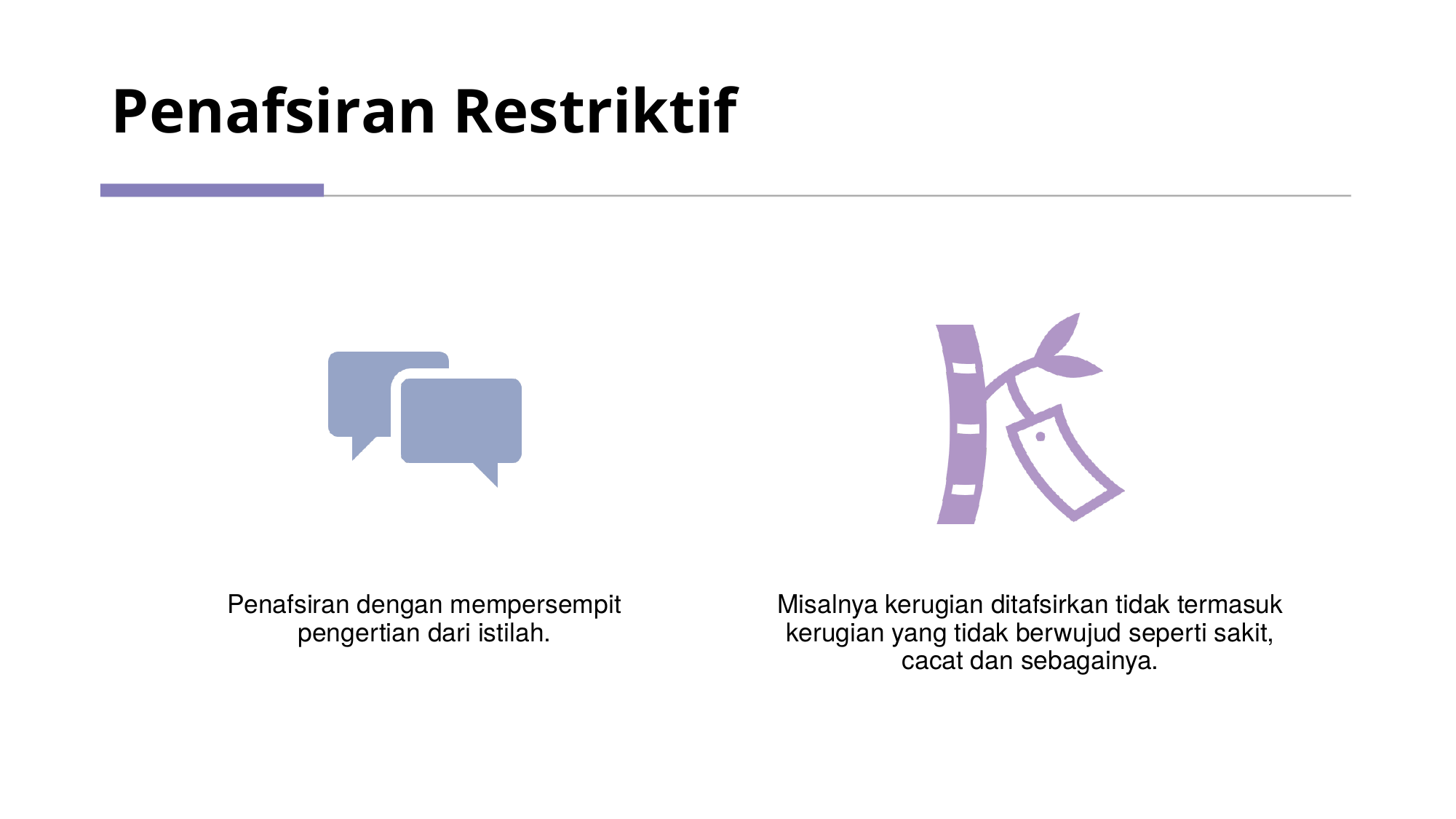

# Penafsiran Restriktif

Penafsiran dengan mempersempit pengertian dari istilah.
Misalnya kerugian ditafsirkan tidak termasuk kerugian yang tidak berwujud seperti sakit, cacat dan sebagainya.